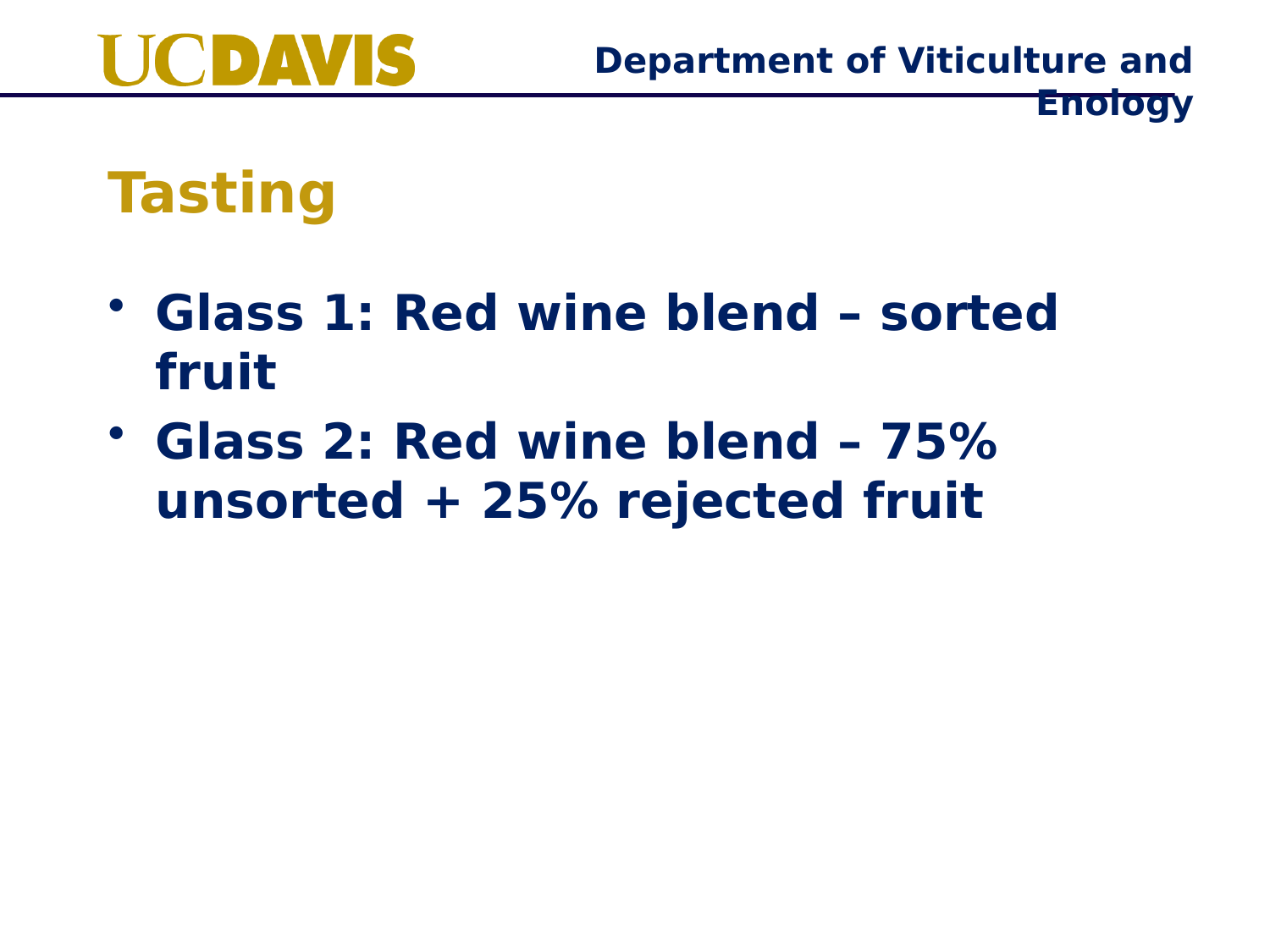

# Tasting
Glass 1: Red wine blend – sorted fruit
Glass 2: Red wine blend – 75% unsorted + 25% rejected fruit